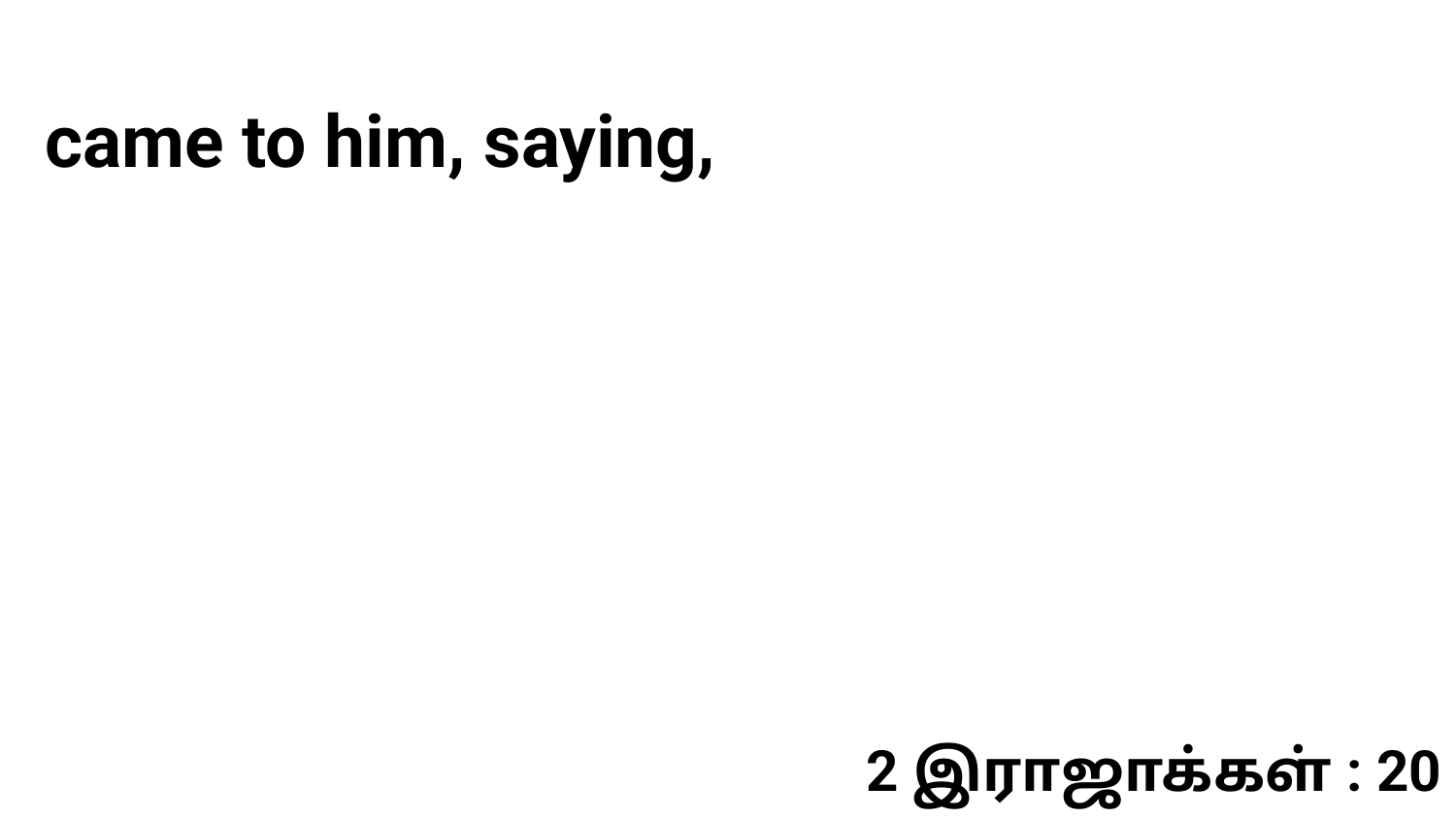

came to him, saying,
2 இராஜாக்கள் : 20